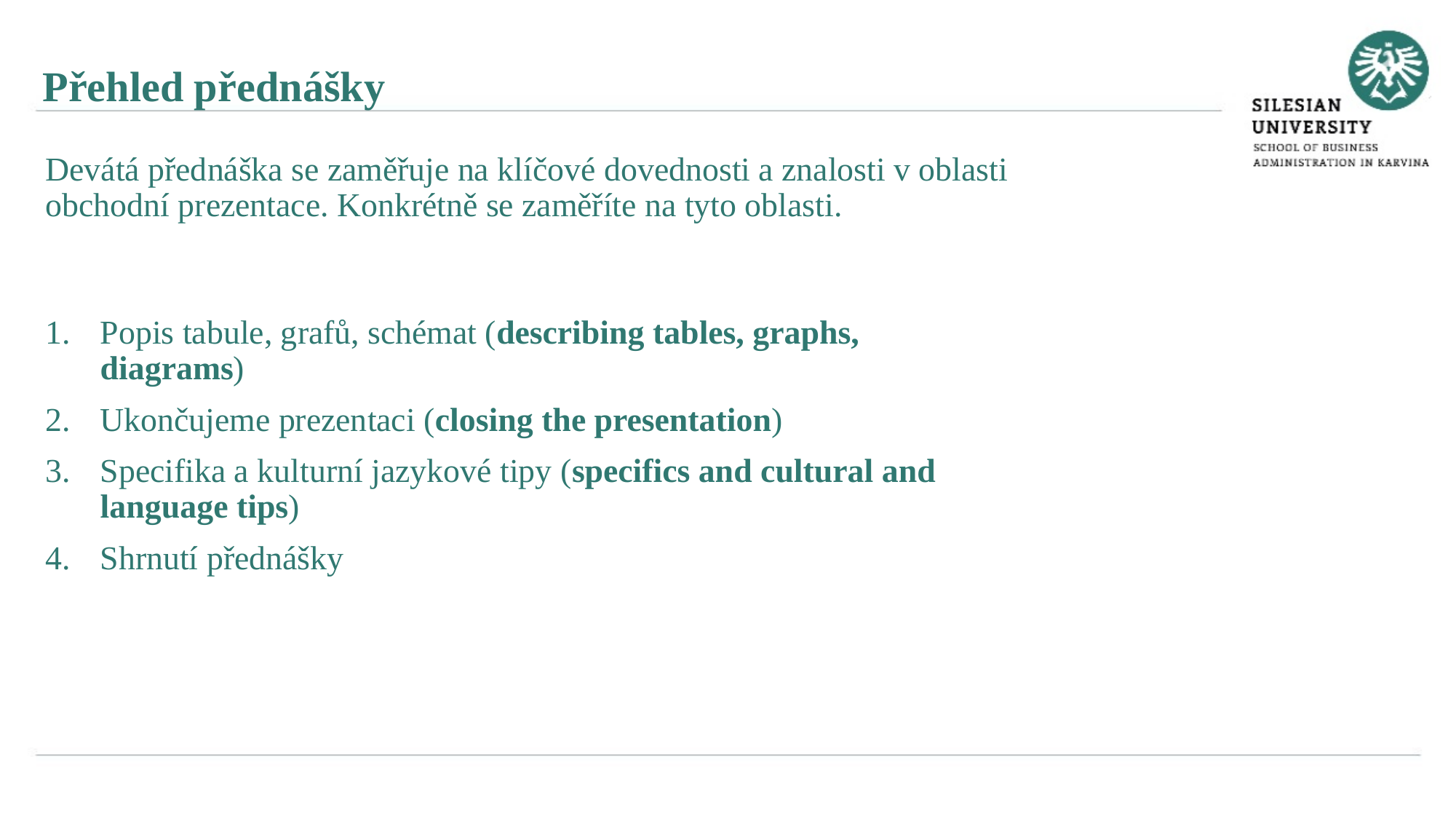

Přehled přednášky
Devátá přednáška se zaměřuje na klíčové dovednosti a znalosti v oblasti obchodní prezentace. Konkrétně se zaměříte na tyto oblasti.

Popis tabule, grafů, schémat (describing tables, graphs, diagrams)
Ukončujeme prezentaci (closing the presentation)
Specifika a kulturní jazykové tipy (specifics and cultural and language tips)
Shrnutí přednášky